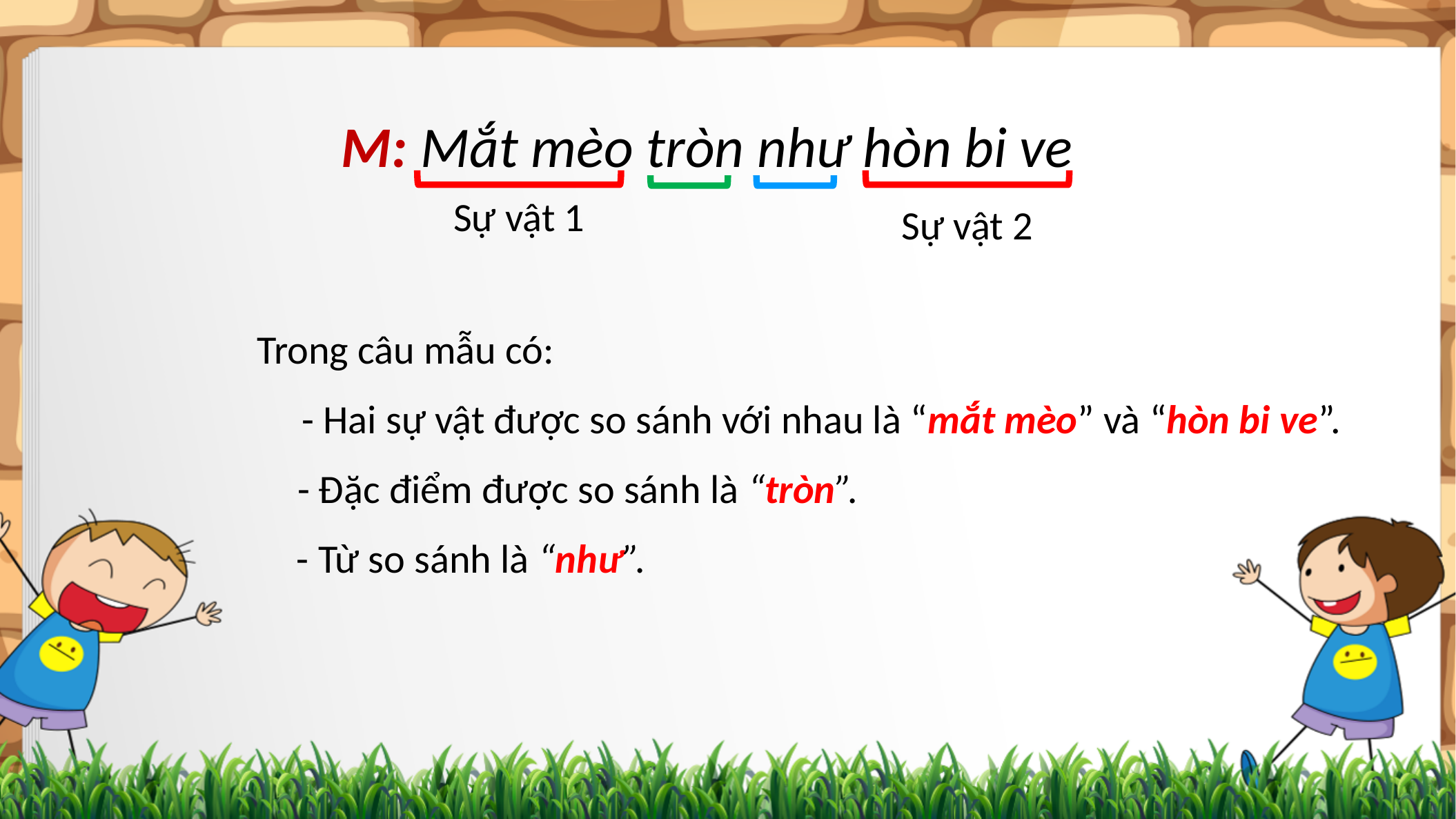

M: Mắt mèo tròn như hòn bi ve

Sự vật 1
Sự vật 2
Trong câu mẫu có:
- Hai sự vật được so sánh với nhau là “mắt mèo” và “hòn bi ve”.
- Đặc điểm được so sánh là “tròn”.
- Từ so sánh là “như”.